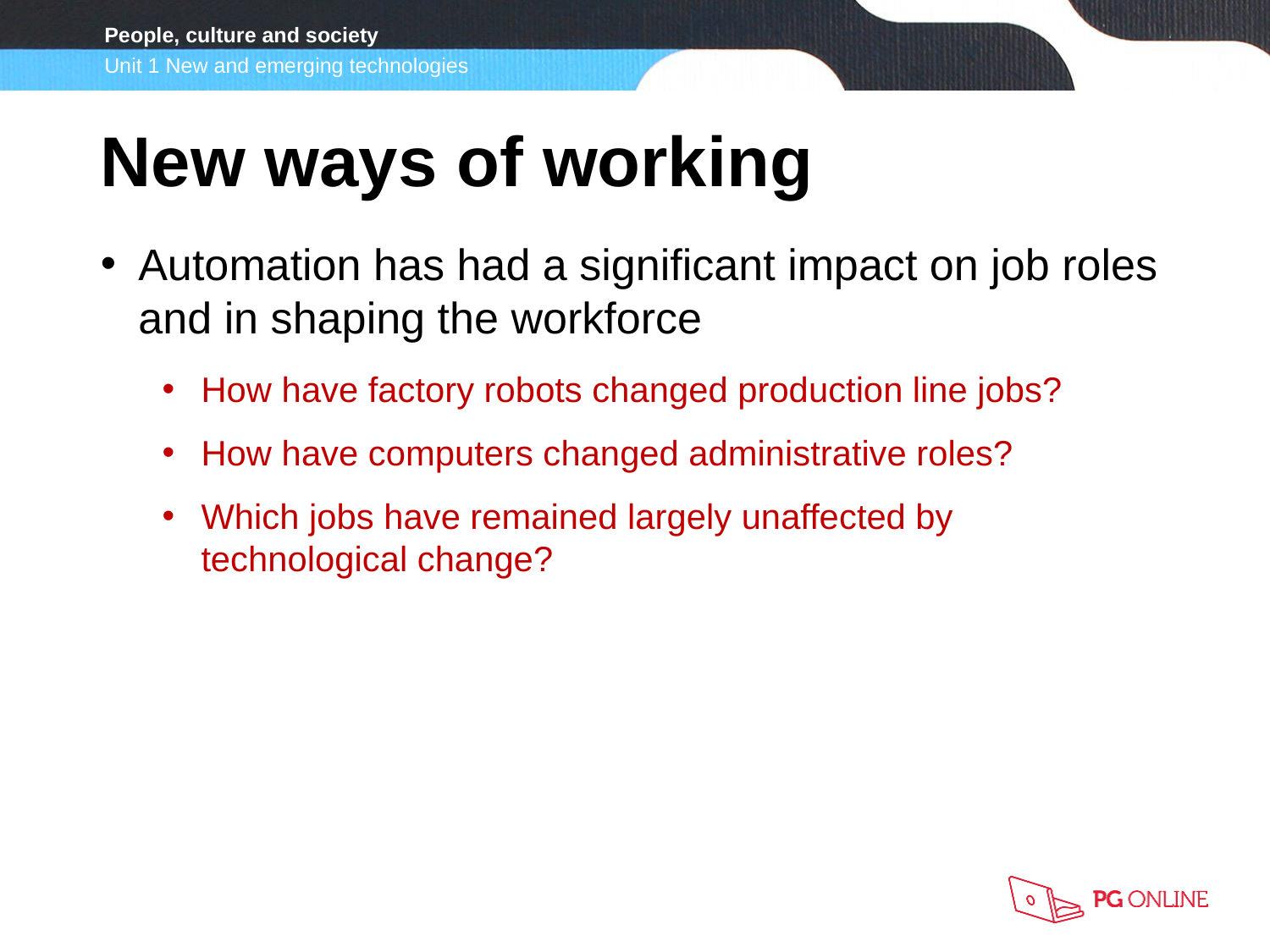

New ways of working
Automation has had a significant impact on job roles and in shaping the workforce
How have factory robots changed production line jobs?
How have computers changed administrative roles?
Which jobs have remained largely unaffected by
technological change?